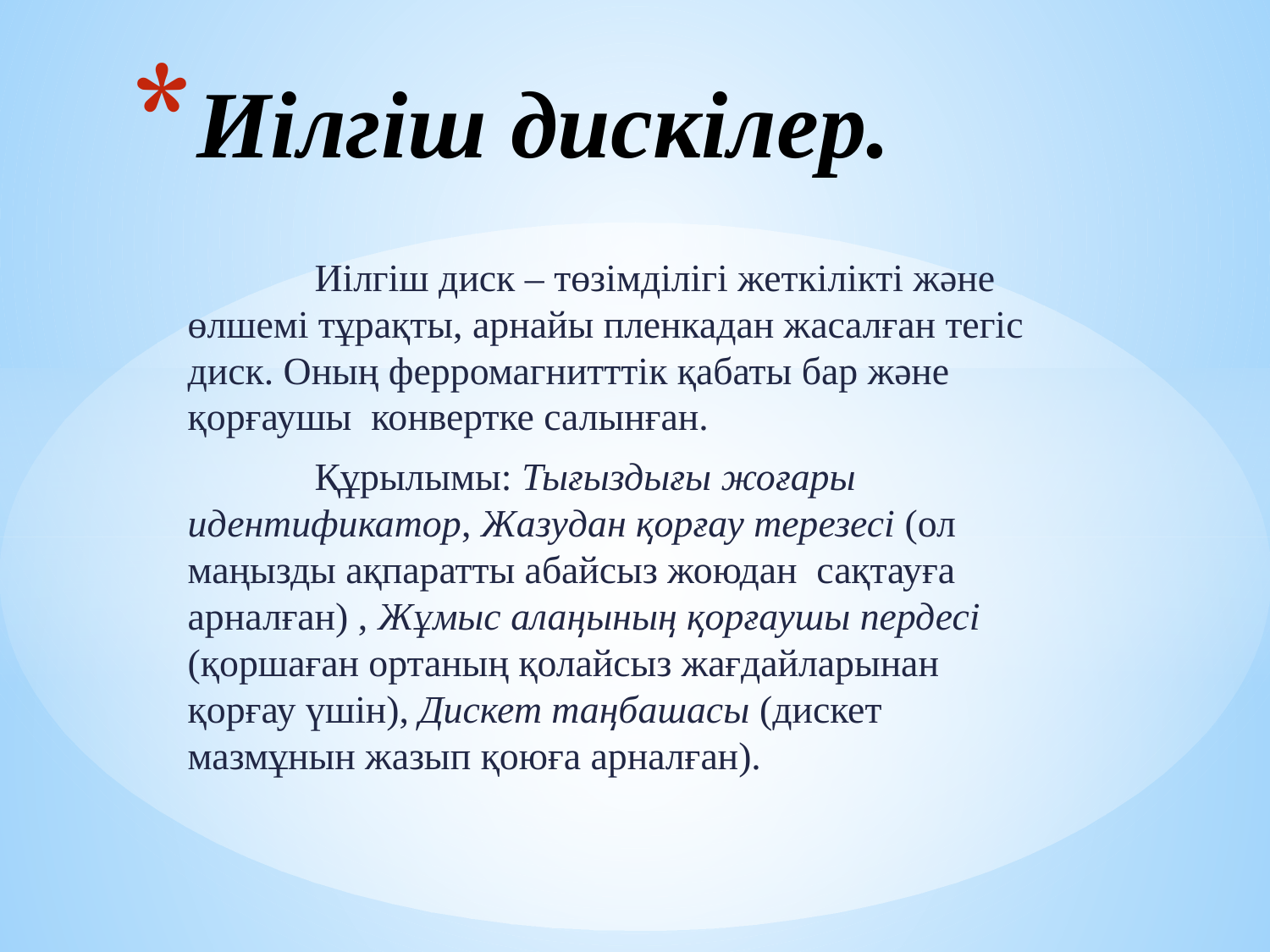

# Иілгіш дискілер.
	Иілгіш диск – төзімділігі жеткілікті және өлшемі тұрақты, арнайы пленкадан жасалған тегіс диск. Оның ферромагнитттік қабаты бар және қорғаушы  конвертке салынған.
	Құрылымы: Тығыздығы жоғары идентификатор, Жазудан қорғау терезесі (ол маңызды ақпаратты абайсыз жоюдан  сақтауға арналған) , Жұмыс алаңының қорғаушы пердесі (қоршаған ортаның қолайсыз жағдайларынан қорғау үшін), Дискет таңбашасы (дискет мазмұнын жазып қоюға арналған).